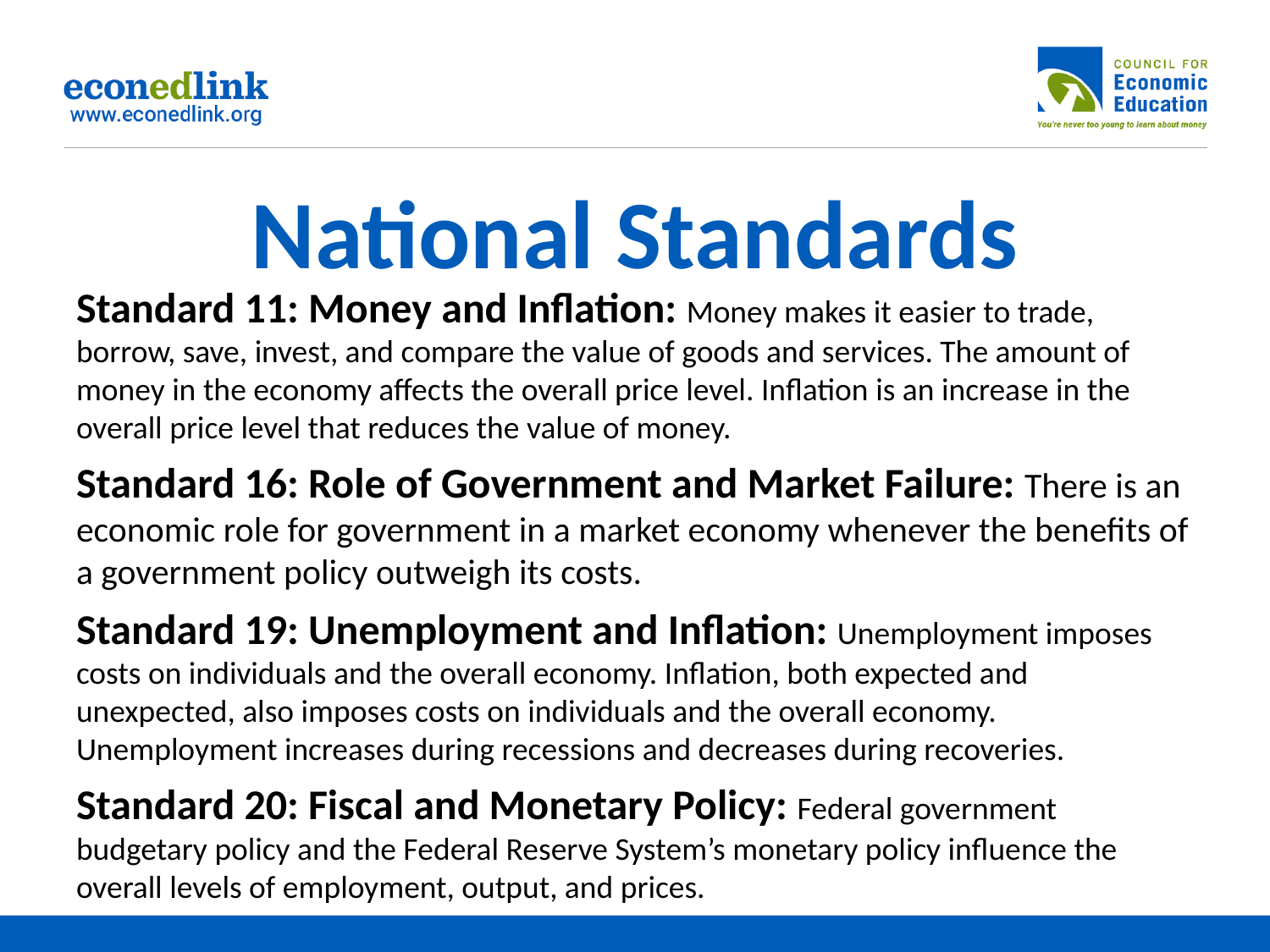

# National Standards
Standard 11: Money and Inflation: Money makes it easier to trade, borrow, save, invest, and compare the value of goods and services. The amount of money in the economy affects the overall price level. Inflation is an increase in the overall price level that reduces the value of money.
Standard 16: Role of Government and Market Failure: There is an economic role for government in a market economy whenever the benefits of a government policy outweigh its costs.
Standard 19: Unemployment and Inflation: Unemployment imposes costs on individuals and the overall economy. Inflation, both expected and unexpected, also imposes costs on individuals and the overall economy. Unemployment increases during recessions and decreases during recoveries.
Standard 20: Fiscal and Monetary Policy: Federal government budgetary policy and the Federal Reserve System’s monetary policy influence the overall levels of employment, output, and prices.